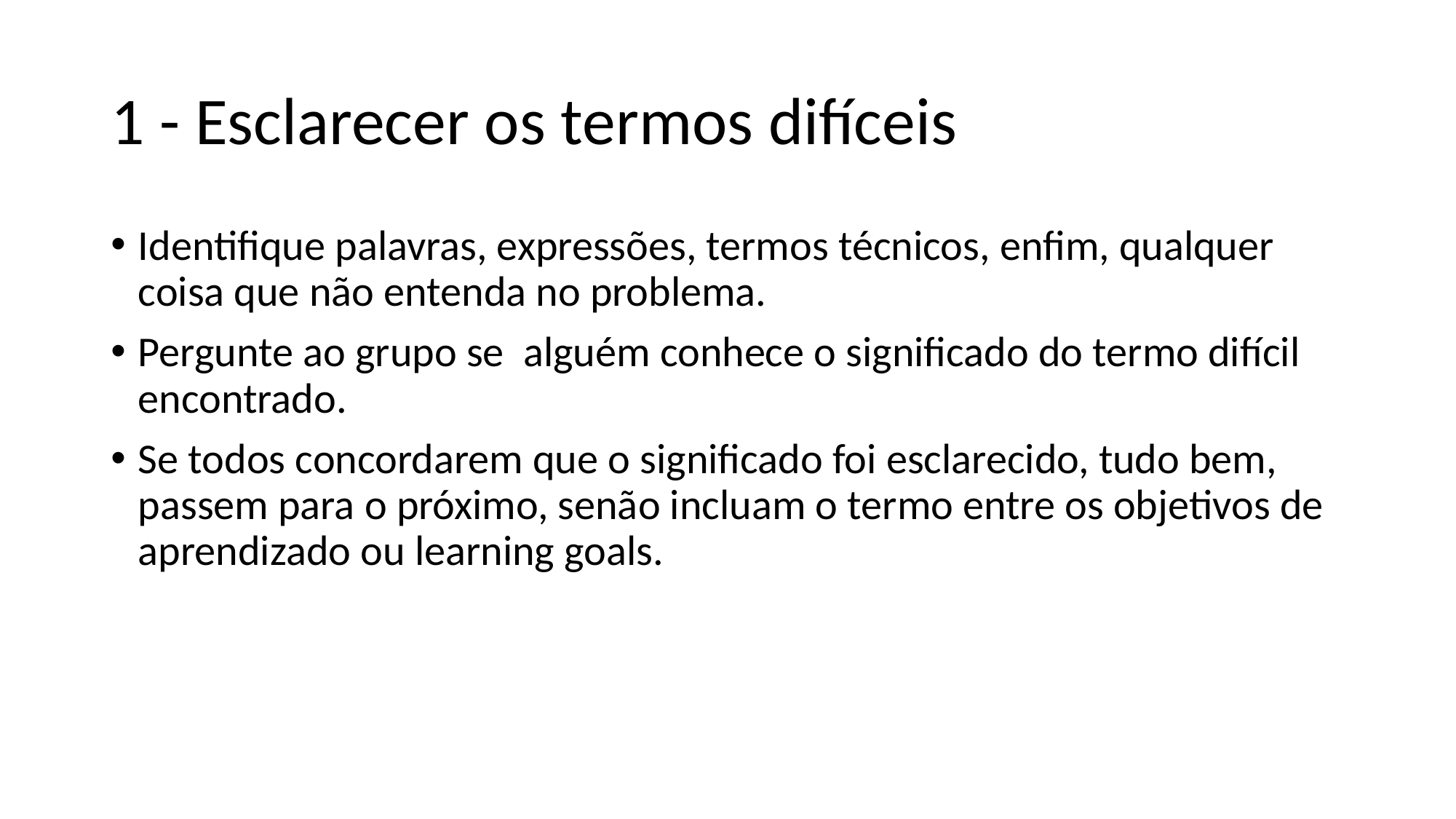

# 1 - Esclarecer os termos difíceis
Identifique palavras, expressões, termos técnicos, enfim, qualquer coisa que não entenda no problema.
Pergunte ao grupo se  alguém conhece o significado do termo difícil encontrado.
Se todos concordarem que o significado foi esclarecido, tudo bem, passem para o próximo, senão incluam o termo entre os objetivos de aprendizado ou learning goals.